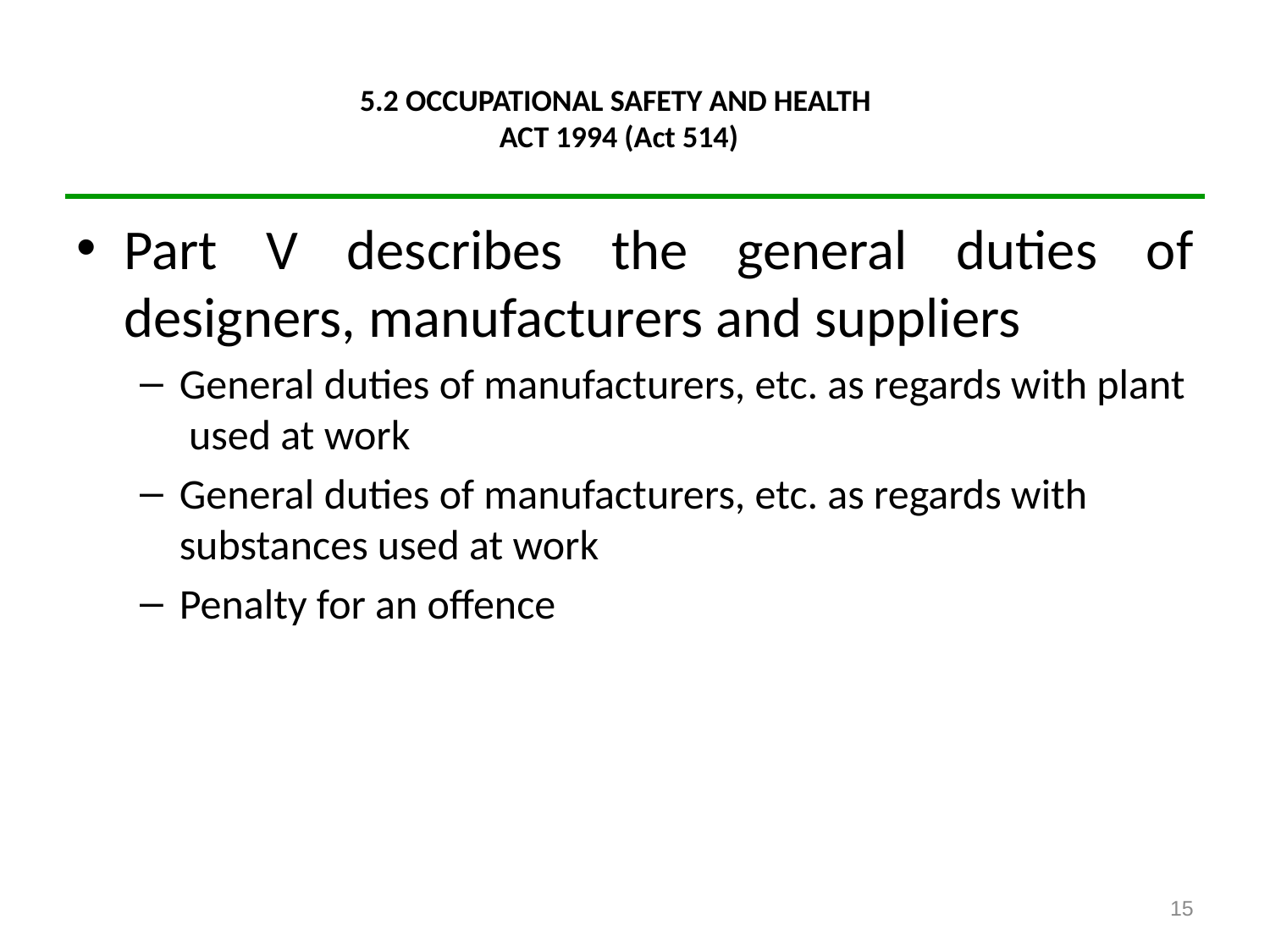

# 5.2 OCCUPATIONAL SAFETY AND HEALTH ACT 1994 (Act 514)
Part V describes the general duties of designers, manufacturers and suppliers
General duties of manufacturers, etc. as regards with plant  used at work
General duties of manufacturers, etc. as regards with substances used at work
Penalty for an offence
15